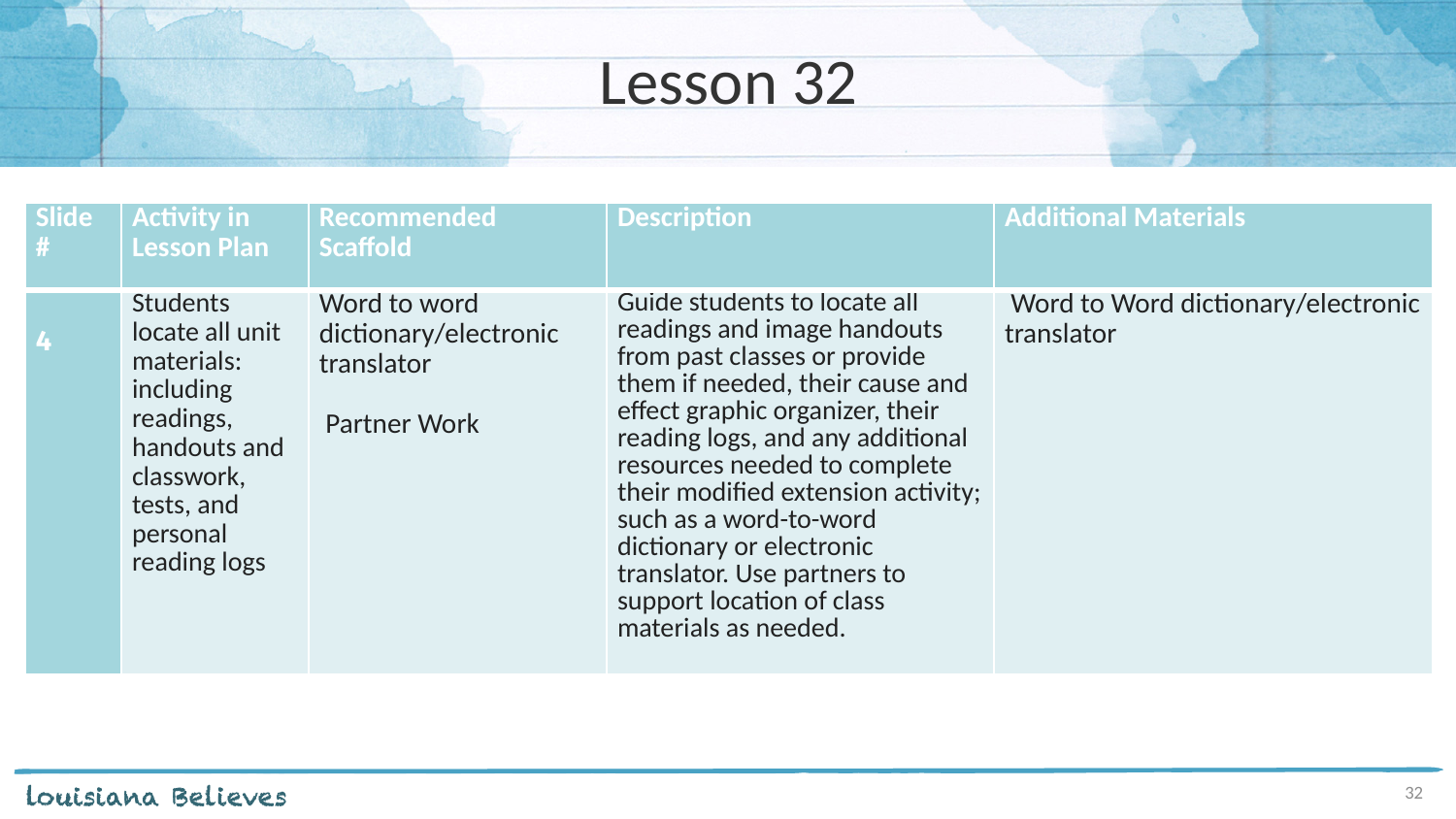

# Lesson 32
| Slide # | Activity in Lesson Plan | Recommended Scaffold | Description | Additional Materials |
| --- | --- | --- | --- | --- |
| 4 | Students locate all unit materials: including readings, handouts and classwork, tests, and personal reading logs | Word to word dictionary/electronic translator    Partner Work | Guide students to locate all readings and image handouts from past classes or provide them if needed, their cause and effect graphic organizer, their reading logs, and any additional resources needed to complete their modified extension activity; such as a word-to-word dictionary or electronic translator. Use partners to support location of class materials as needed. | Word to Word dictionary/electronic translator |